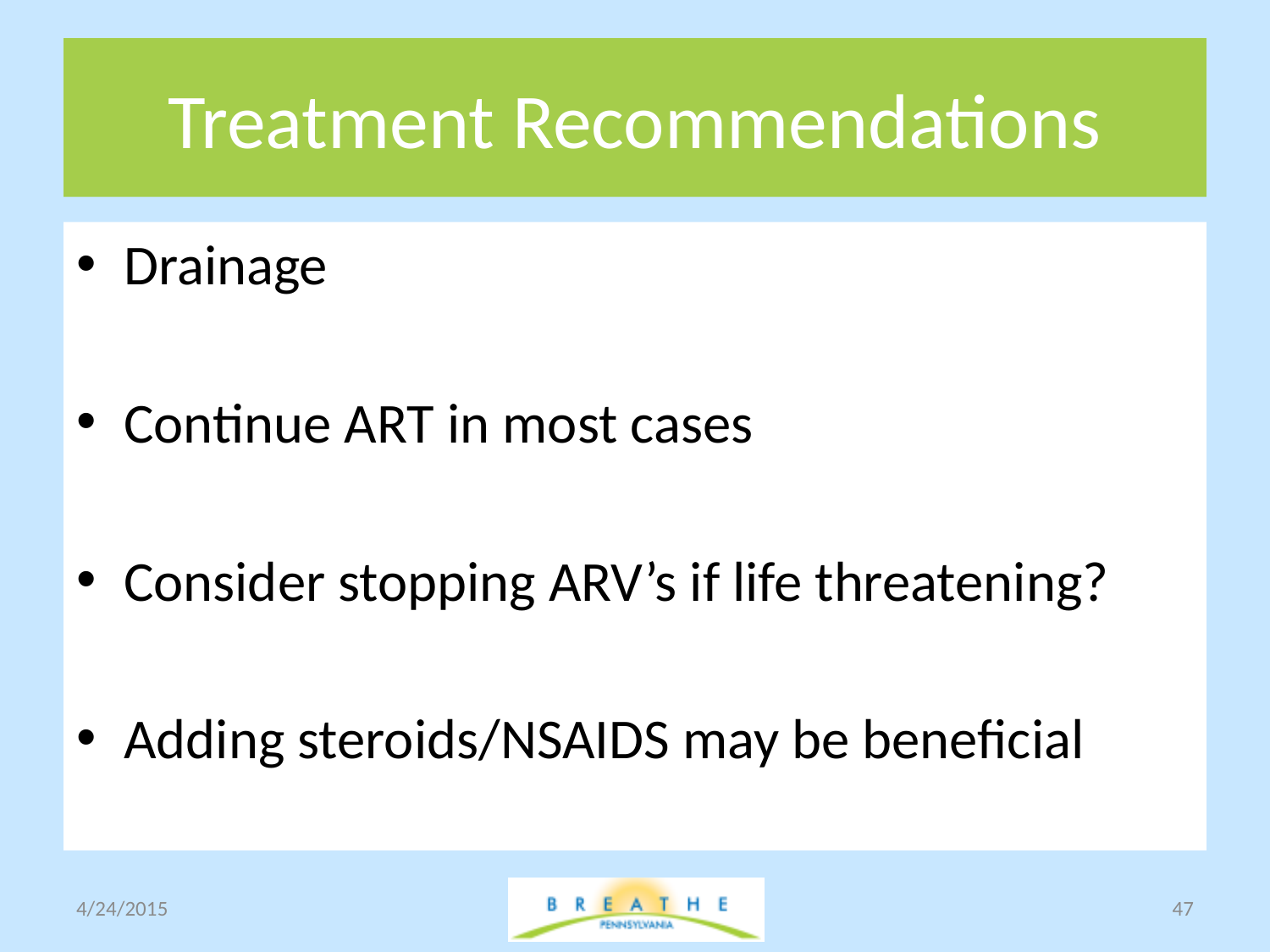

# Treatment Recommendations
Drainage

Continue ART in most cases

Consider stopping ARV’s if life threatening?

Adding steroids/NSAIDS may be beneficial
4/24/2015
47